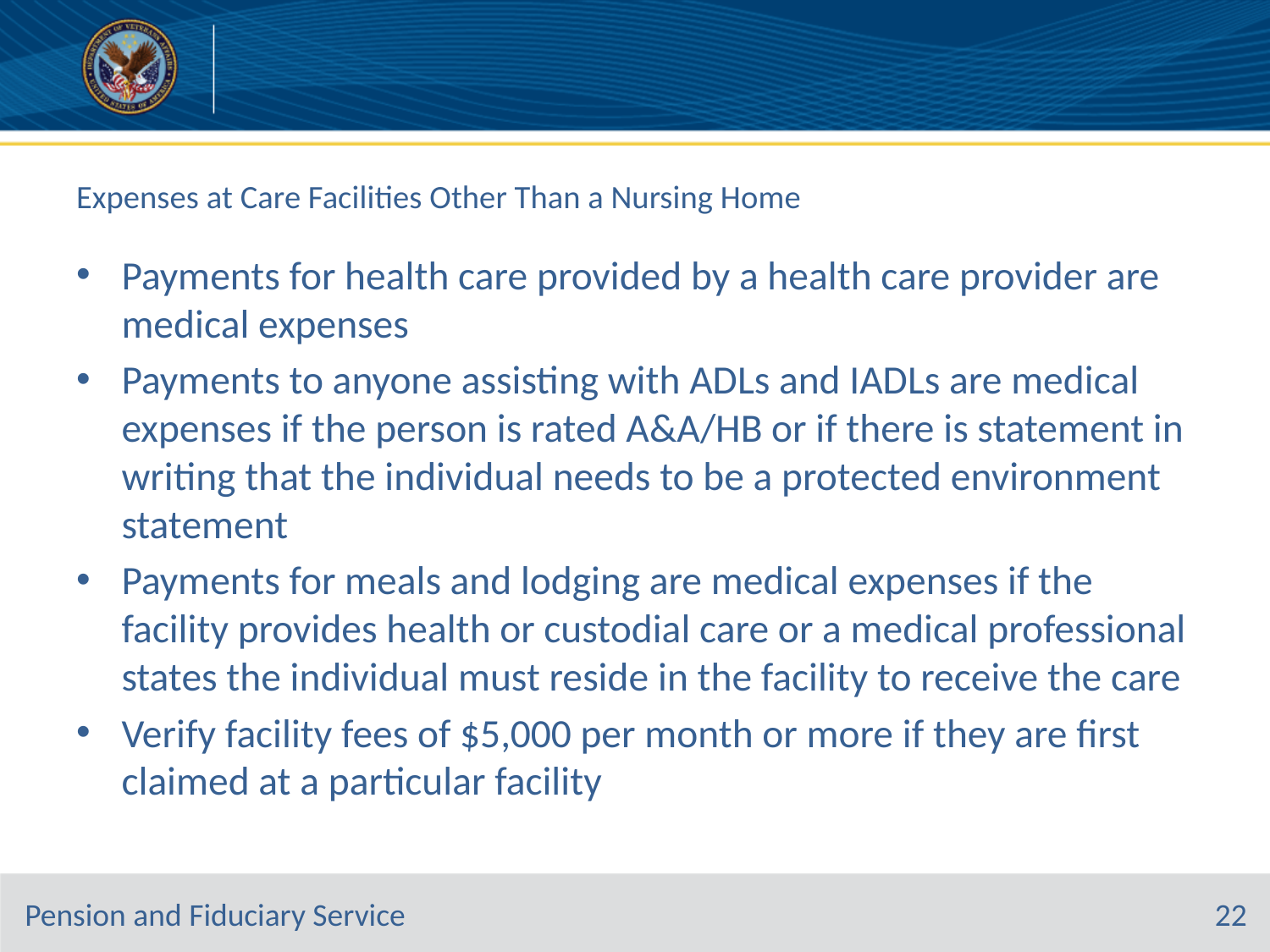

# Expenses at Care Facilities Other Than a Nursing Home
Payments for health care provided by a health care provider are medical expenses
Payments to anyone assisting with ADLs and IADLs are medical expenses if the person is rated A&A/HB or if there is statement in writing that the individual needs to be a protected environment statement
Payments for meals and lodging are medical expenses if the facility provides health or custodial care or a medical professional states the individual must reside in the facility to receive the care
Verify facility fees of $5,000 per month or more if they are first claimed at a particular facility
22